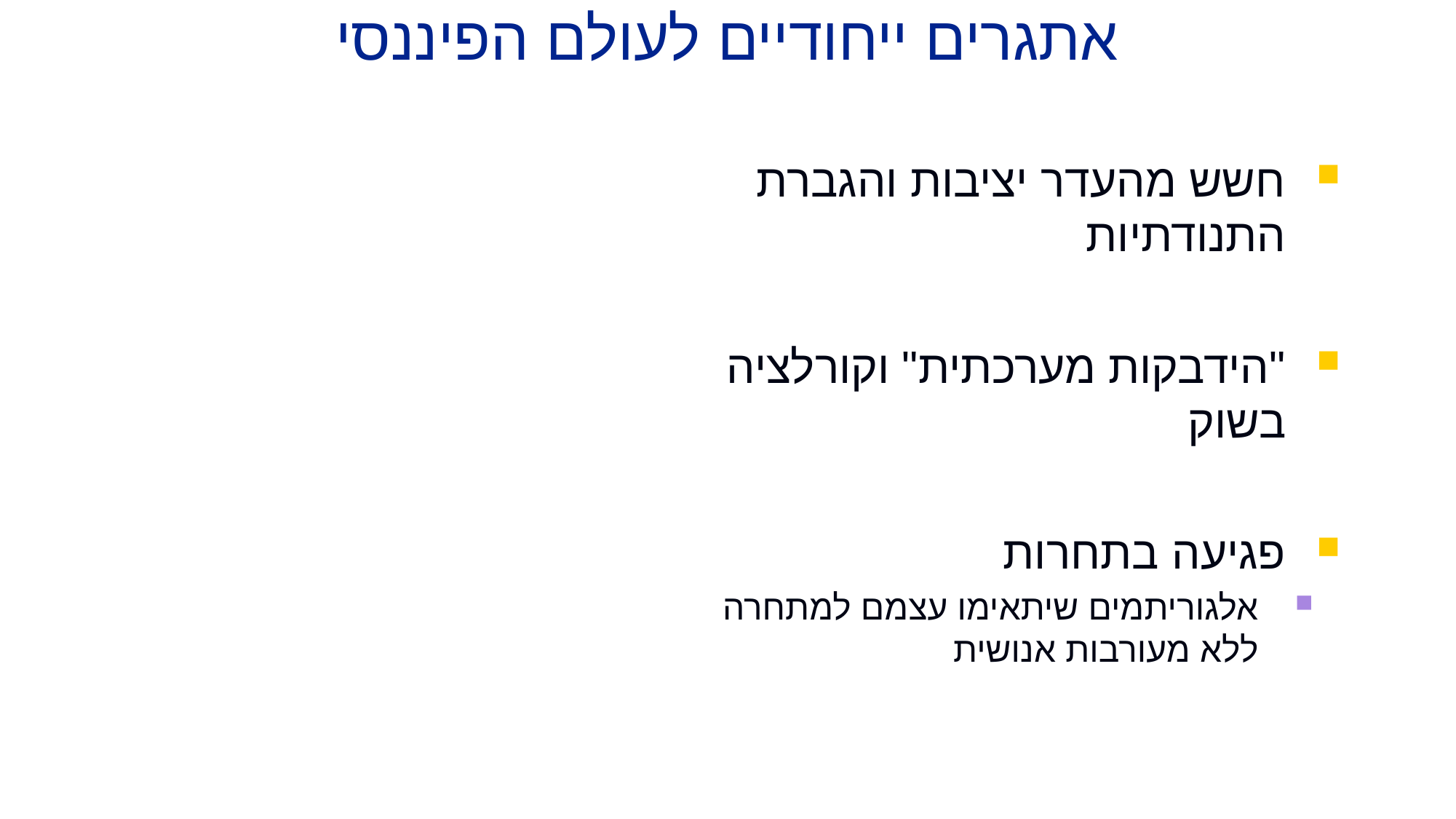

# אתגרים ייחודיים לעולם הפיננסי

חשש מהעדר יציבות והגברת התנודתיות

"הידבקות מערכתית" וקורלציה בשוק

פגיעה בתחרות
אלגוריתמים שיתאימו עצמם למתחרה ללא מעורבות אנושית